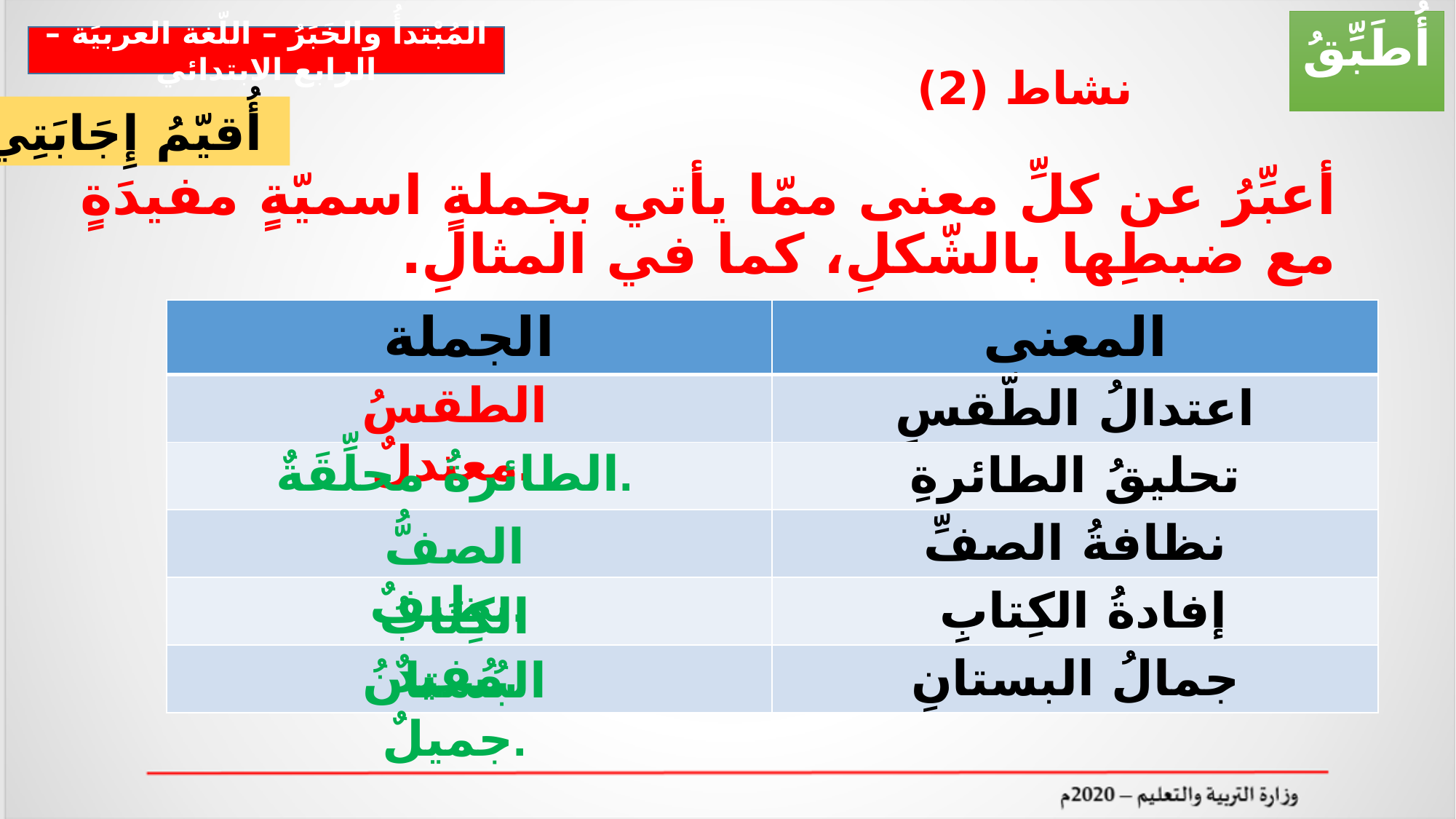

أُطَبِّقُ
المُبْتدأُ والخَبَرُ – اللّغة العربيَة – الرابع الابتدائي
# نشاط (2)
أُقيّمُ إِجَابَتِي
أعبِّرُ عن كلِّ معنى ممّا يأتي بجملةٍ اسميّةٍ مفيدَةٍ مع ضبطِها بالشّكلِ، كما في المثالِ.
(3 دقائق)

| الجملة | المعنى |
| --- | --- |
|  | اعتدالُ الطّقسِ |
|  | تحليقُ الطائرةِ |
|  | نظافةُ الصفِّ |
|  | إفادةُ الكِتابِ |
|  | جمالُ البستانِ |
الطقسُ معتدلٌ.
الطائرةُ محلِّقَةٌ.
الصفُّ نظيفٌ.
الكِتَابُ مُفيدٌ.
البُستانُ جميلٌ.